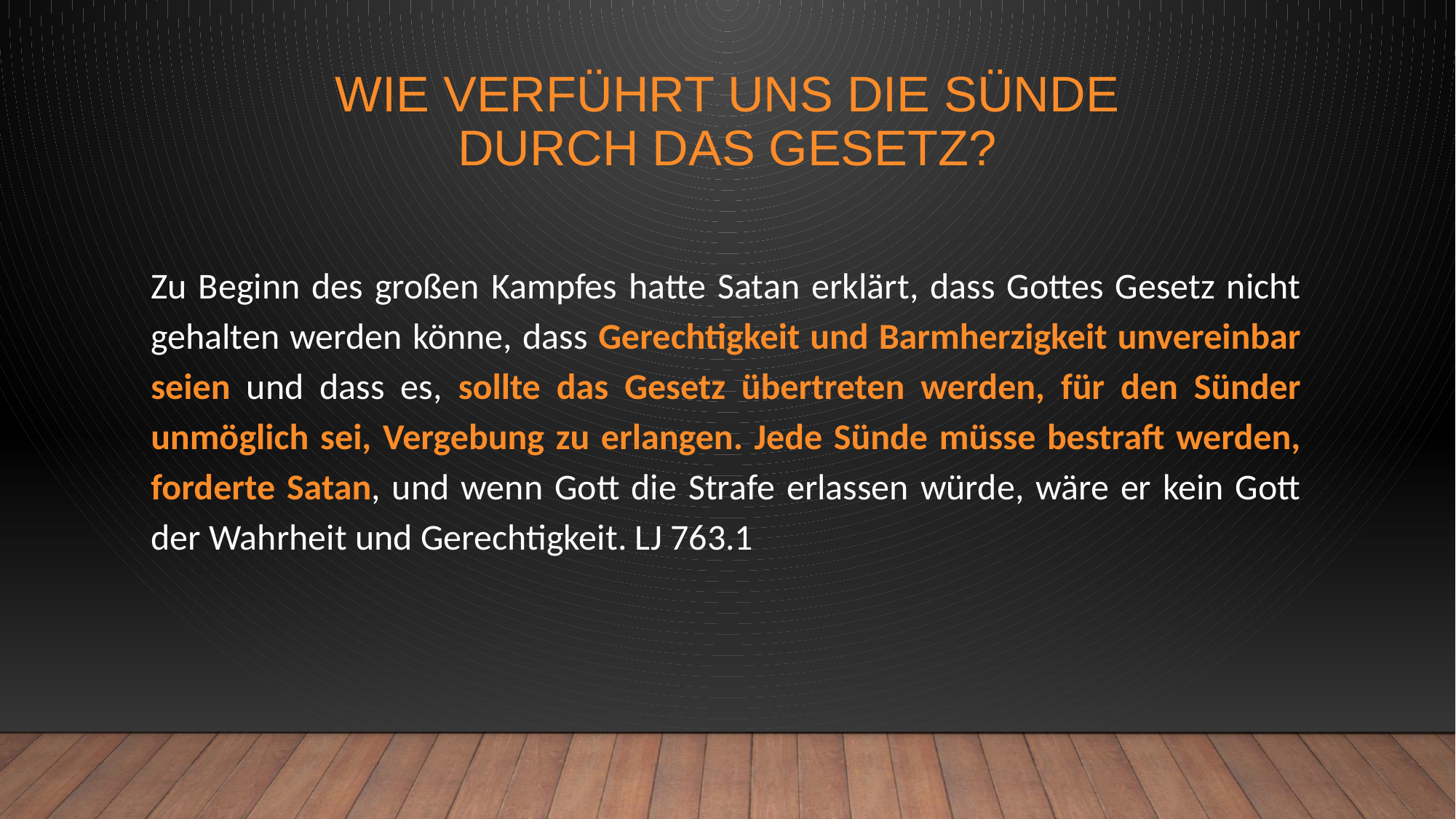

# Wie verführt uns die Sünde durch das Gesetz?
Zu Beginn des großen Kampfes hatte Satan erklärt, dass Gottes Gesetz nicht gehalten werden könne, dass Gerechtigkeit und Barmherzigkeit unvereinbar seien und dass es, sollte das Gesetz übertreten werden, für den Sünder unmöglich sei, Vergebung zu erlangen. Jede Sünde müsse bestraft werden, forderte Satan, und wenn Gott die Strafe erlassen würde, wäre er kein Gott der Wahrheit und Gerechtigkeit. LJ 763.1